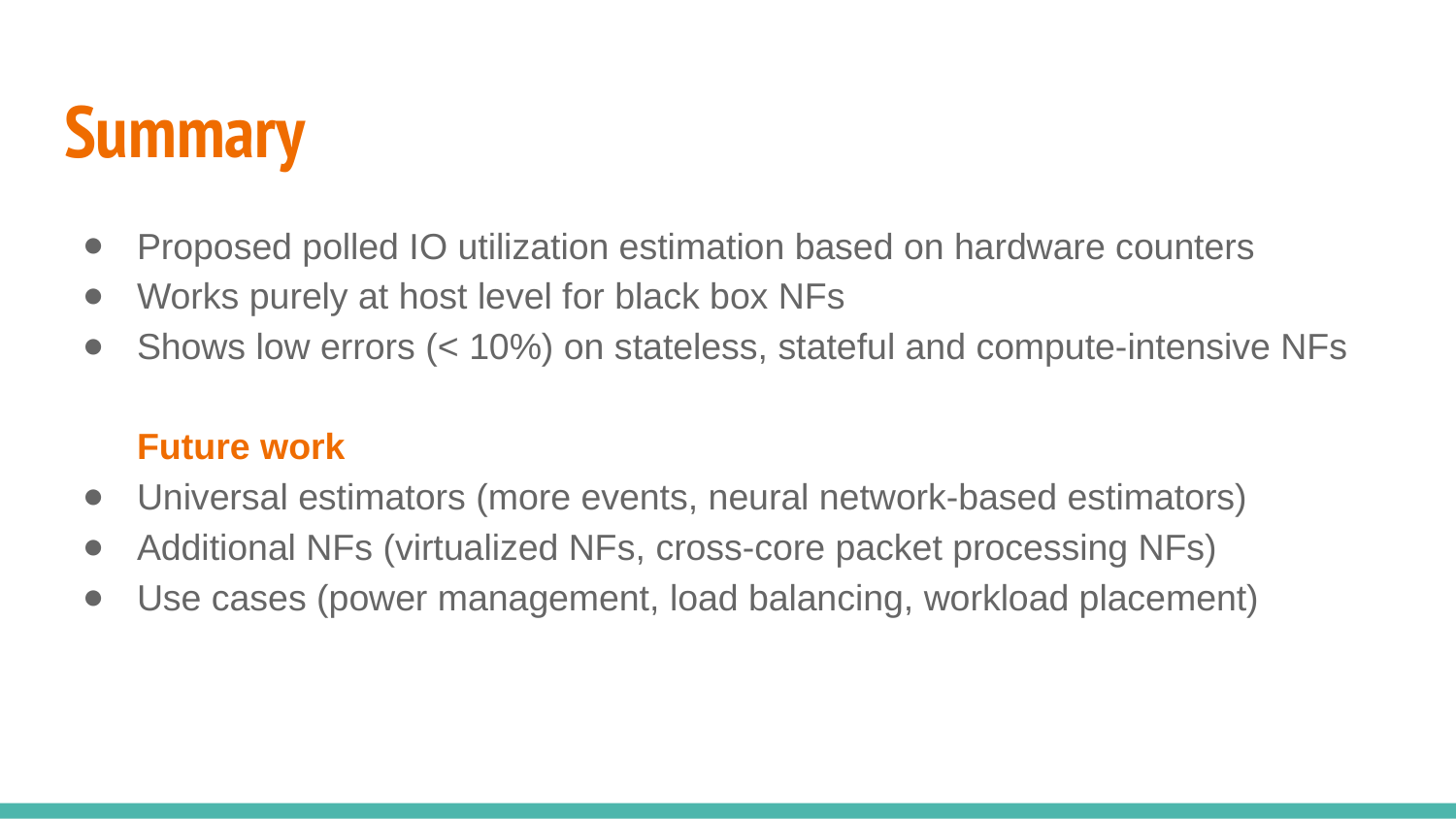

# Summary
Proposed polled IO utilization estimation based on hardware counters
Works purely at host level for black box NFs
Shows low errors (< 10%) on stateless, stateful and compute-intensive NFs

Future work
Universal estimators (more events, neural network-based estimators)
Additional NFs (virtualized NFs, cross-core packet processing NFs)
Use cases (power management, load balancing, workload placement)